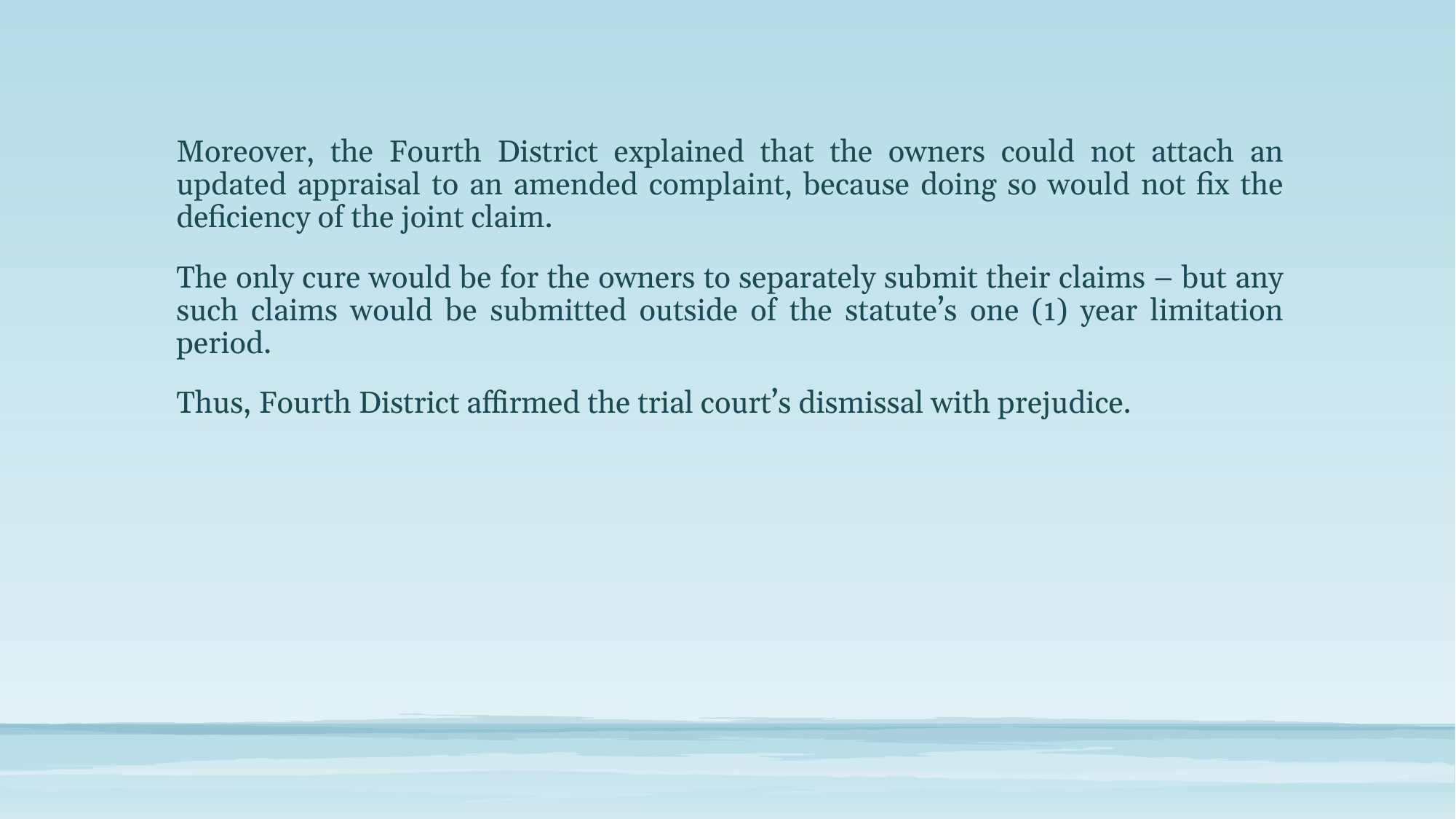

Moreover, the Fourth District explained that the owners could not attach an updated appraisal to an amended complaint, because doing so would not fix the deficiency of the joint claim.
The only cure would be for the owners to separately submit their claims – but any such claims would be submitted outside of the statute’s one (1) year limitation period.
Thus, Fourth District affirmed the trial court’s dismissal with prejudice.